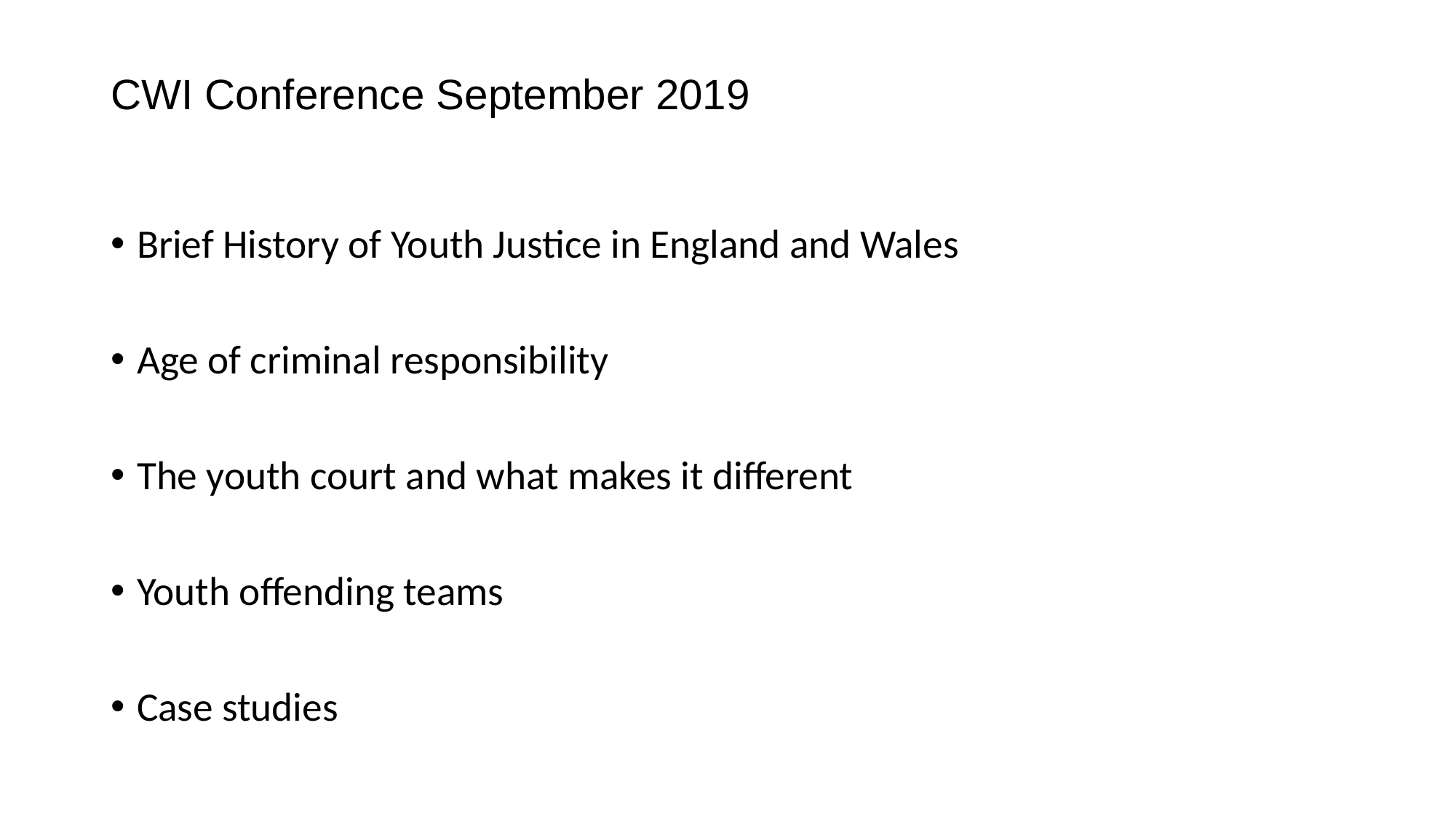

# CWI Conference September 2019
Brief History of Youth Justice in England and Wales

Age of criminal responsibility

The youth court and what makes it different

Youth offending teams

Case studies